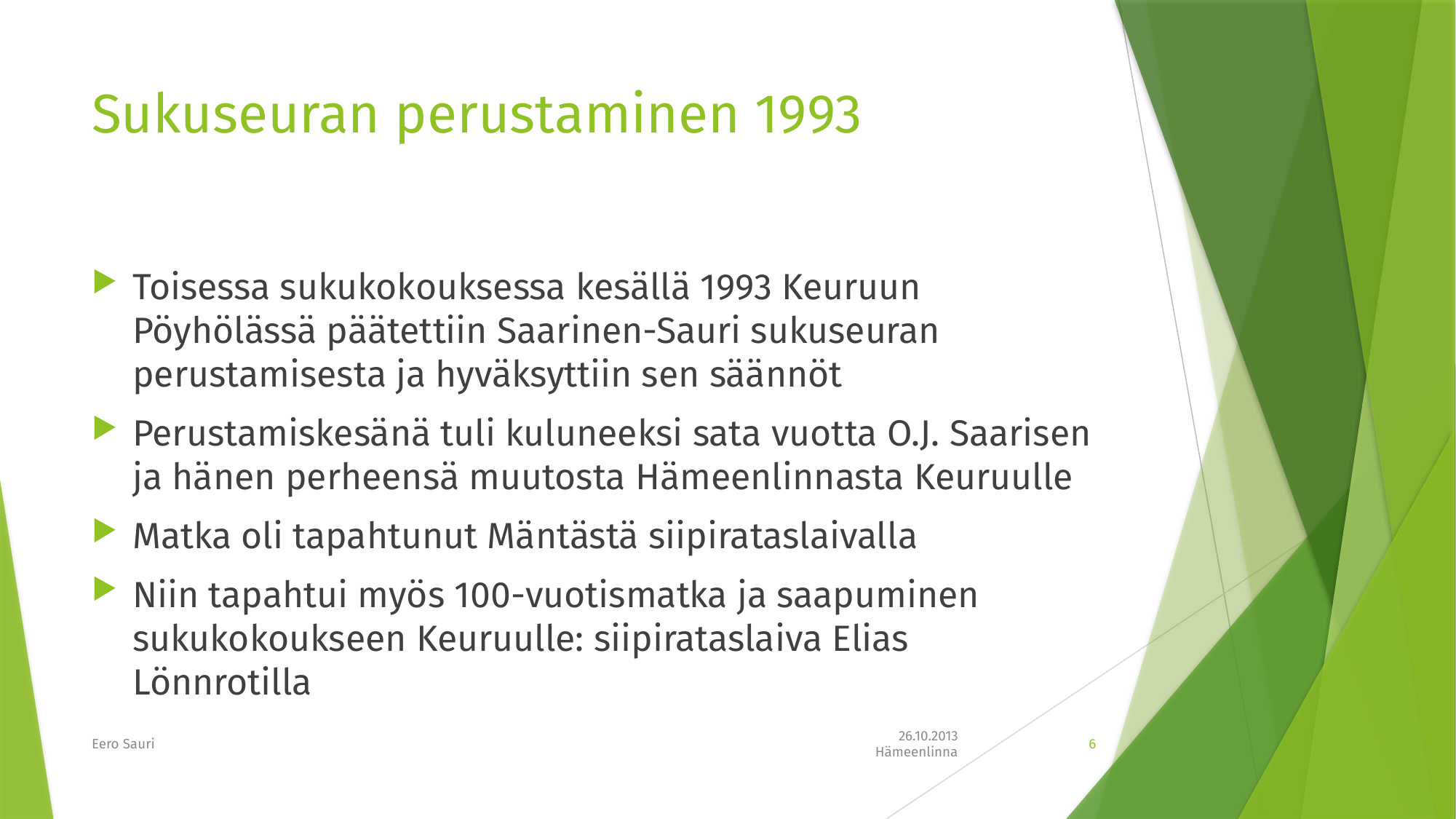

# Sukuseuran perustaminen 1993
Toisessa sukukokouksessa kesällä 1993 Keuruun Pöyhölässä päätettiin Saarinen-Sauri sukuseuran perustamisesta ja hyväksyttiin sen säännöt
Perustamiskesänä tuli kuluneeksi sata vuotta O.J. Saarisen ja hänen perheensä muutosta Hämeenlinnasta Keuruulle
Matka oli tapahtunut Mäntästä siipirataslaivalla
Niin tapahtui myös 100-vuotismatka ja saapuminen sukukokoukseen Keuruulle: siipirataslaiva Elias Lönnrotilla
Eero Sauri
26.10.2013 Hämeenlinna
6